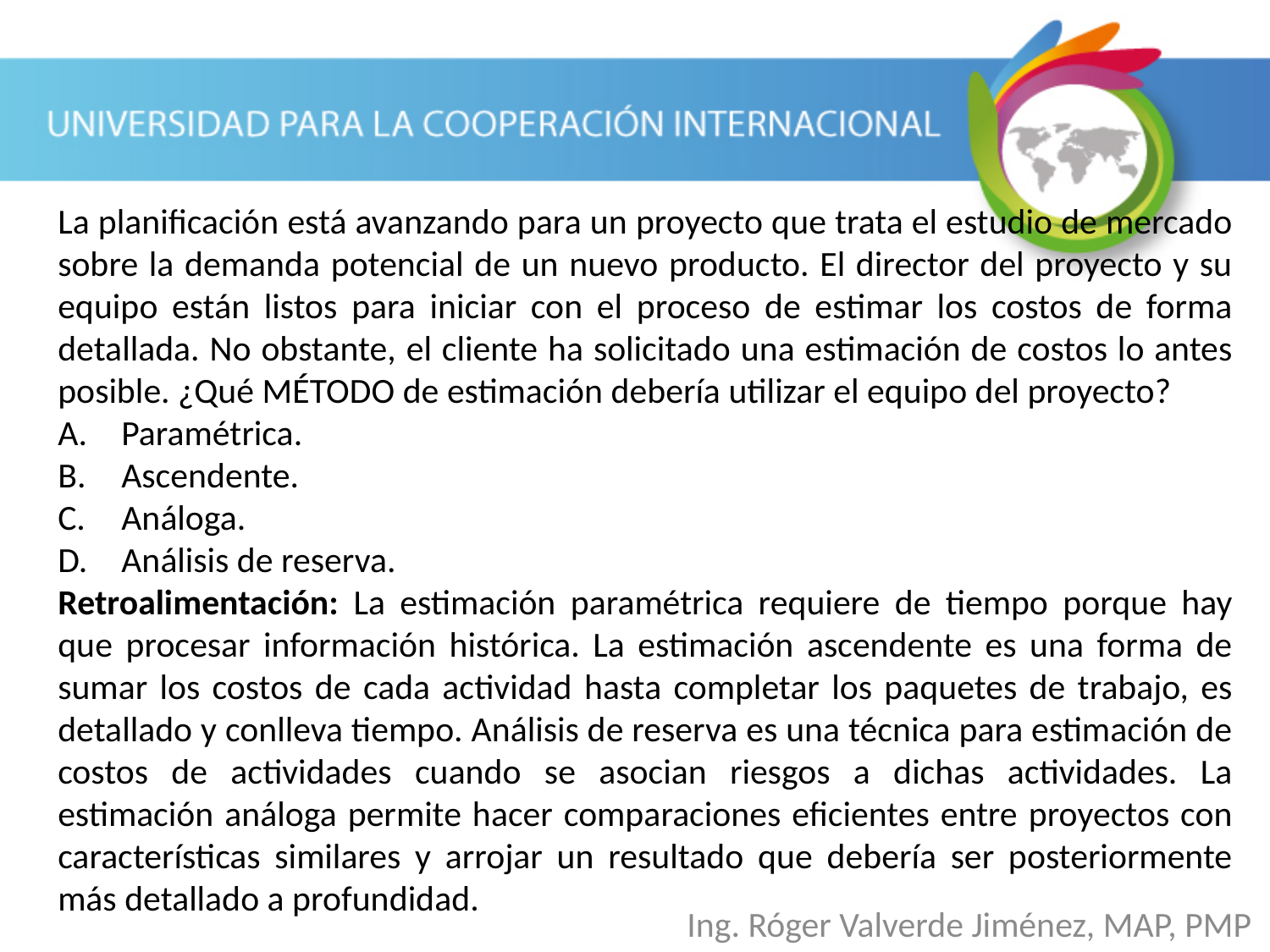

La planificación está avanzando para un proyecto que trata el estudio de mercado sobre la demanda potencial de un nuevo producto. El director del proyecto y su equipo están listos para iniciar con el proceso de estimar los costos de forma detallada. No obstante, el cliente ha solicitado una estimación de costos lo antes posible. ¿Qué MÉTODO de estimación debería utilizar el equipo del proyecto?
Paramétrica.
Ascendente.
Análoga.
Análisis de reserva.
Retroalimentación: La estimación paramétrica requiere de tiempo porque hay que procesar información histórica. La estimación ascendente es una forma de sumar los costos de cada actividad hasta completar los paquetes de trabajo, es detallado y conlleva tiempo. Análisis de reserva es una técnica para estimación de costos de actividades cuando se asocian riesgos a dichas actividades. La estimación análoga permite hacer comparaciones eficientes entre proyectos con características similares y arrojar un resultado que debería ser posteriormente más detallado a profundidad.

Ing. Róger Valverde Jiménez, MAP, PMP